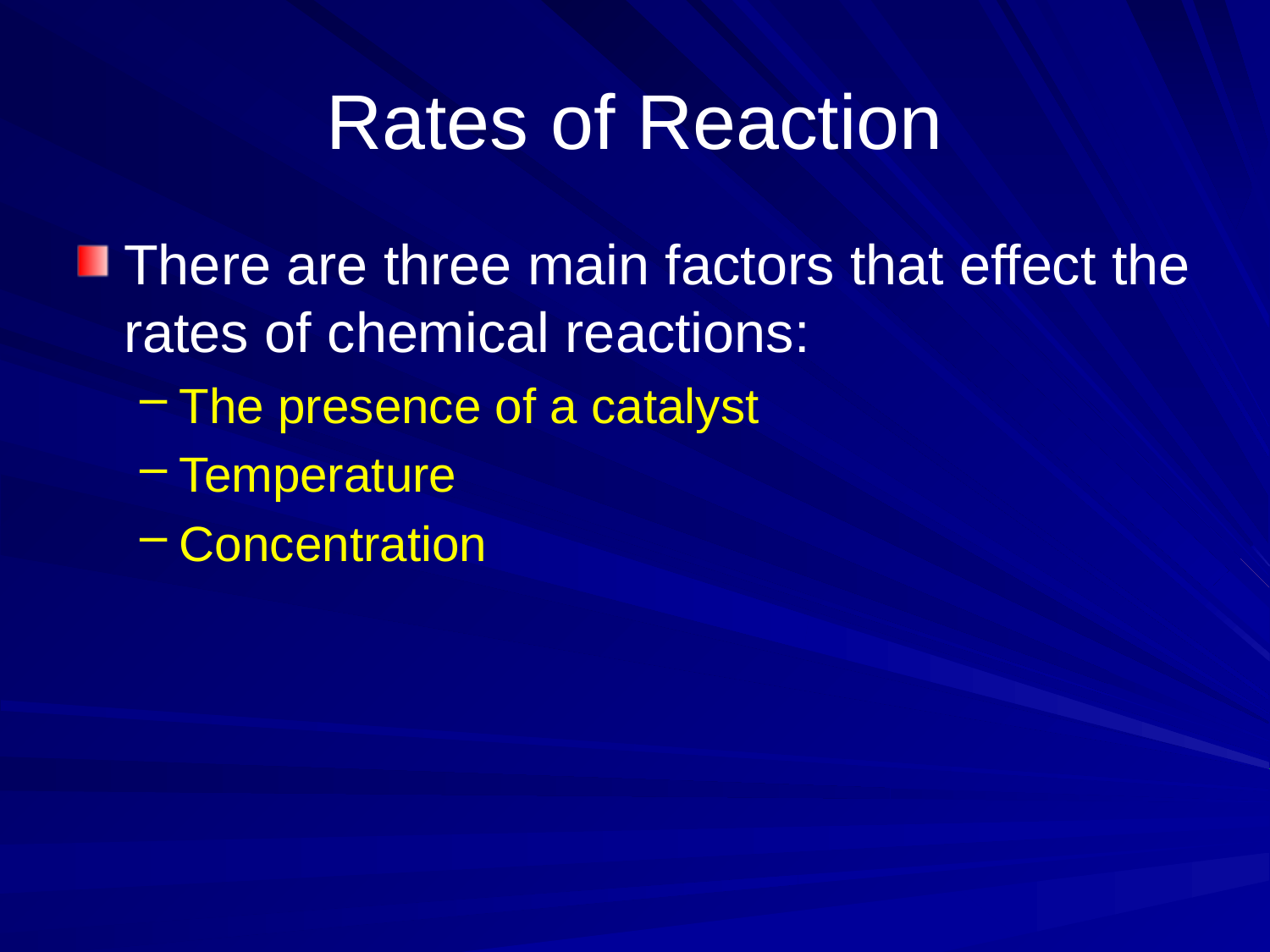

# Rates of Reaction
There are three main factors that effect the rates of chemical reactions:
The presence of a catalyst
Temperature
Concentration